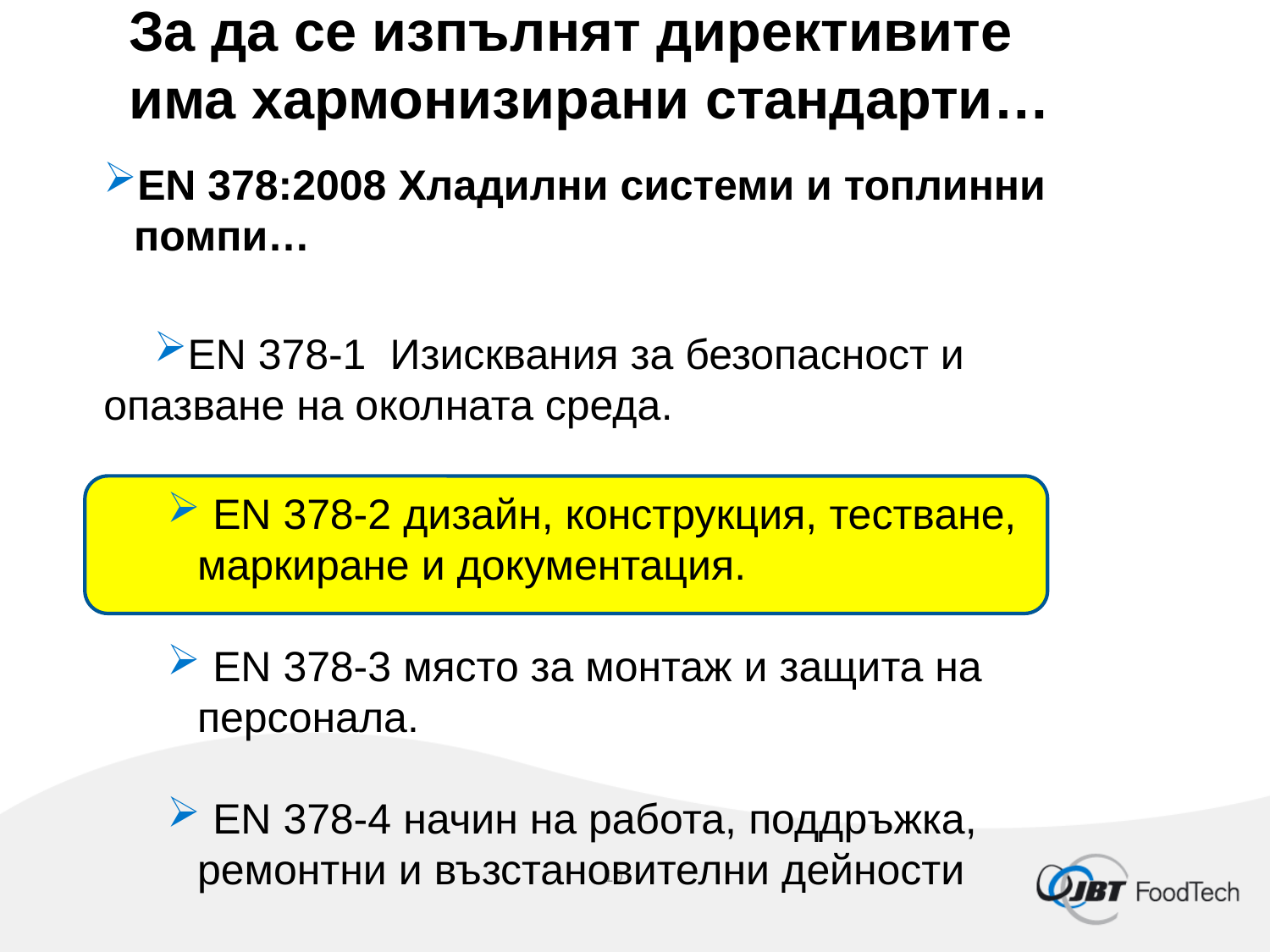

# За да се изпълнят директивите има хармонизирани стандарти…
EN 378:2008 Хладилни системи и топлинни помпи…

EN 378-1  Изисквания за безопасност и опазване на околната среда.

 EN 378-2 дизайн, конструкция, тестване, маркиране и документация.

 EN 378-3 място за монтаж и защита на персонала.

 EN 378-4 начин на работа, поддръжка, ремонтни и възстановителни дейности

10